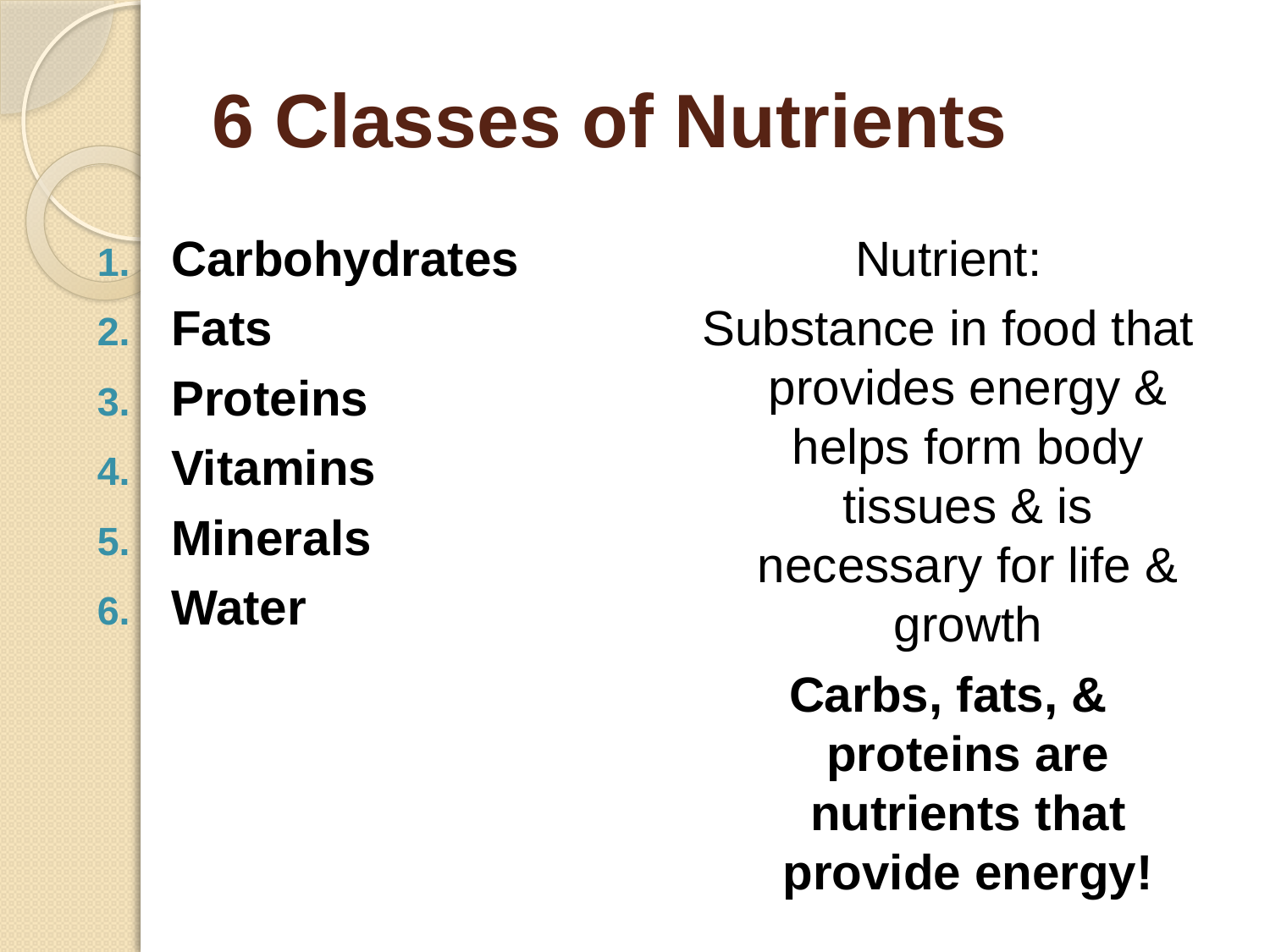

# 6 Classes of Nutrients
Carbohydrates
Fats
Proteins
Vitamins
Minerals
Water

Nutrient:
Substance in food that provides energy & helps form body tissues & is necessary for life & growth
Carbs, fats, & proteins are nutrients that provide energy!